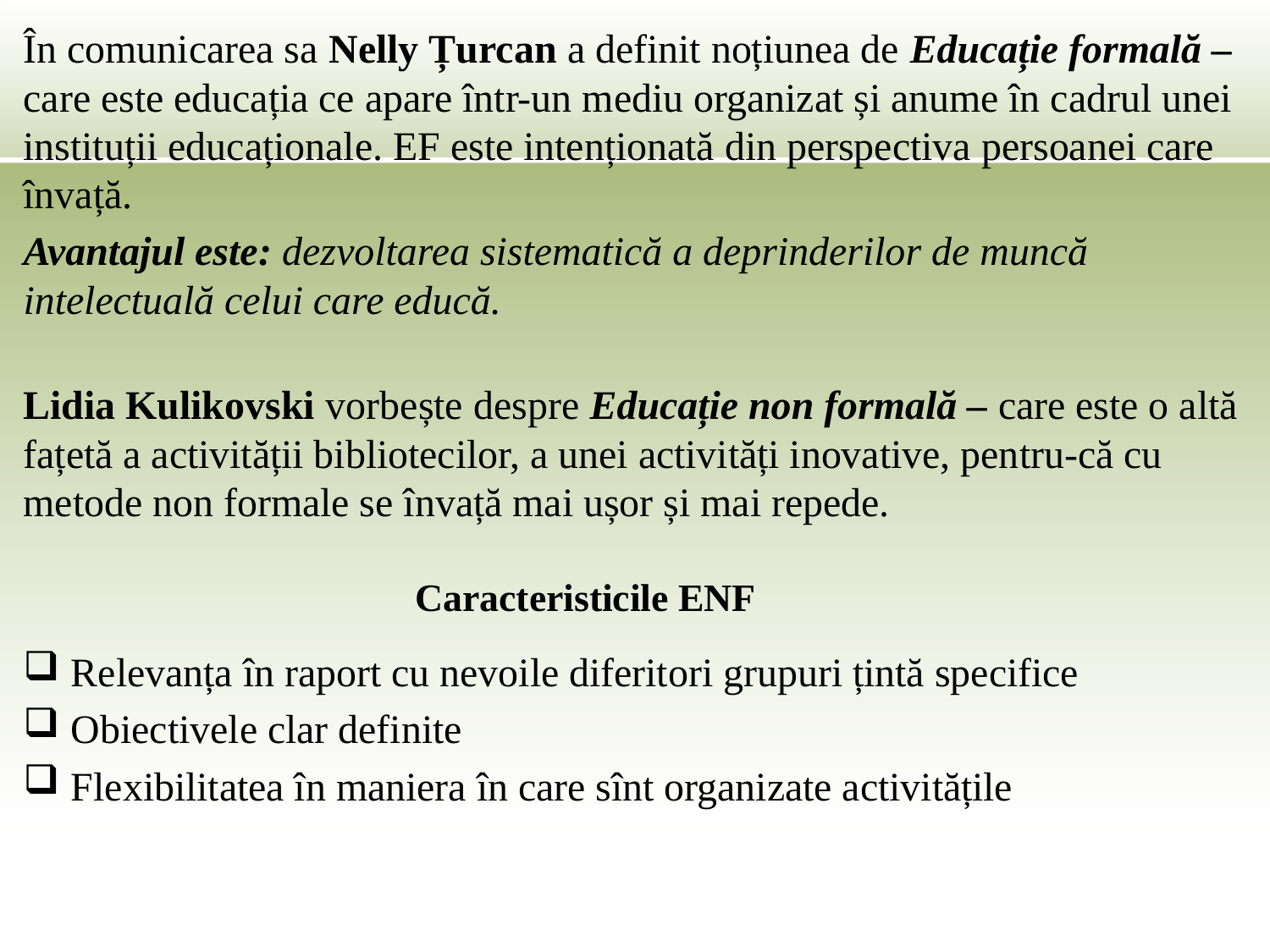

În comunicarea sa Nelly Țurcan a definit noțiunea de Educație formală – care este educația ce apare într-un mediu organizat și anume în cadrul unei instituții educaționale. EF este intenționată din perspectiva persoanei care învață.
Avantajul este: dezvoltarea sistematică a deprinderilor de muncă intelectuală celui care educă.
Lidia Kulikovski vorbește despre Educație non formală – care este o altă fațetă a activității bibliotecilor, a unei activități inovative, pentru-că cu metode non formale se învață mai ușor și mai repede.

Relevanța în raport cu nevoile diferitori grupuri țintă specifice
Obiectivele clar definite
Flexibilitatea în maniera în care sînt organizate activitățile

Caracteristicile ENF